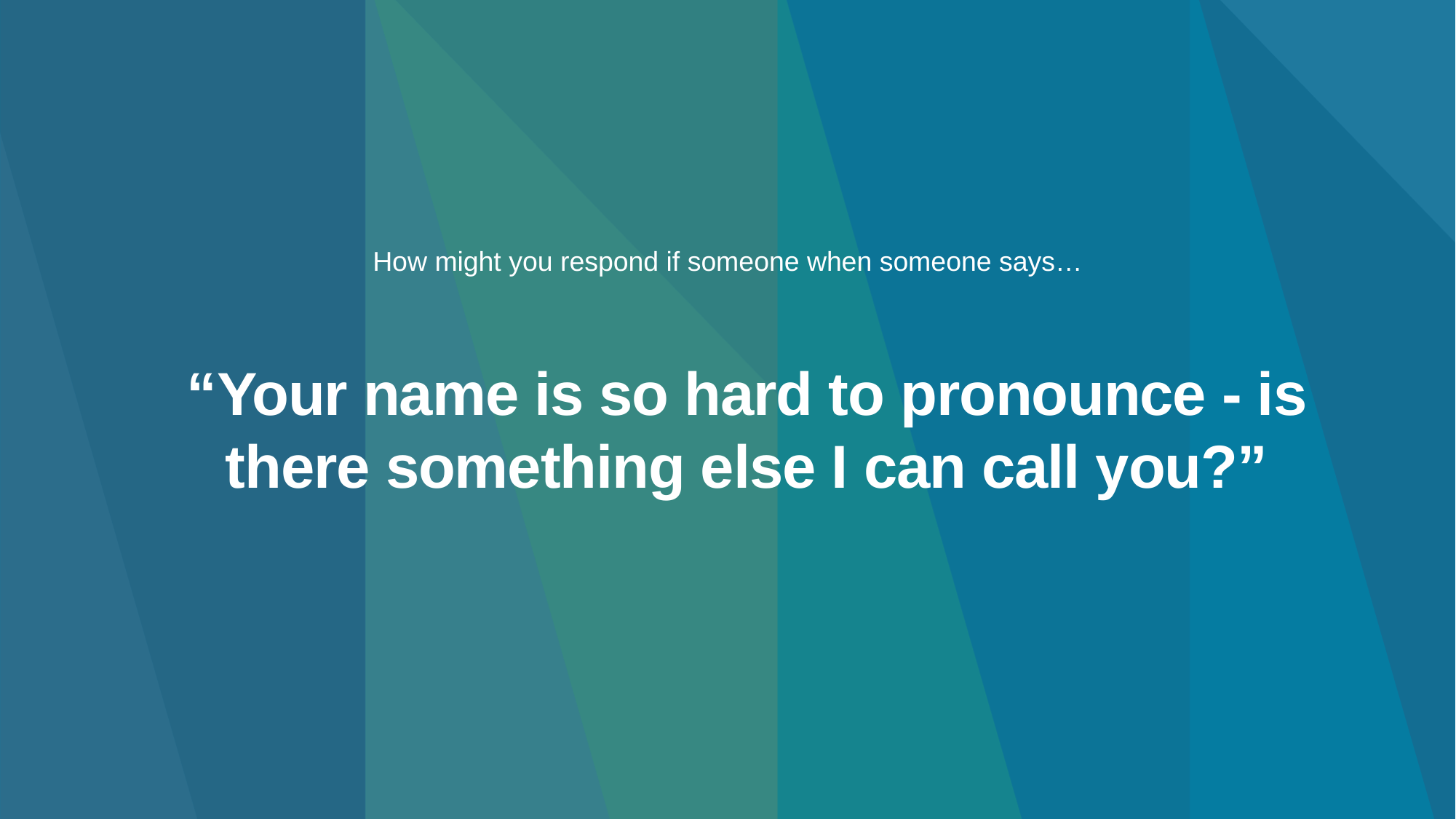

How might you respond if someone when someone says…

# “Your name is so hard to pronounce - is there something else I can call you?”